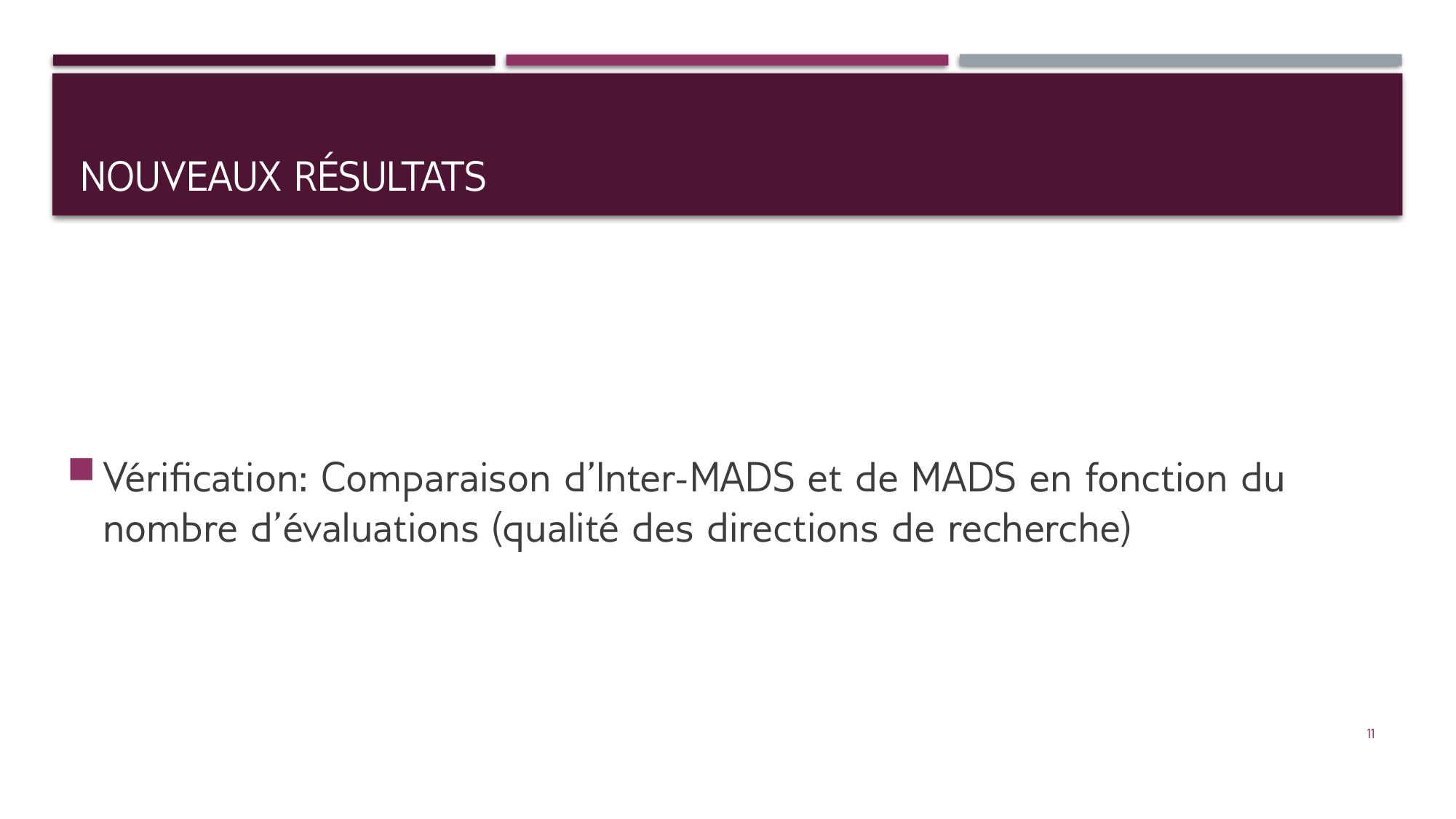

# Nouveaux Résultats
Vérification: Comparaison d’Inter-MADS et de MADS en fonction du nombre d’évaluations (qualité des directions de recherche)

11